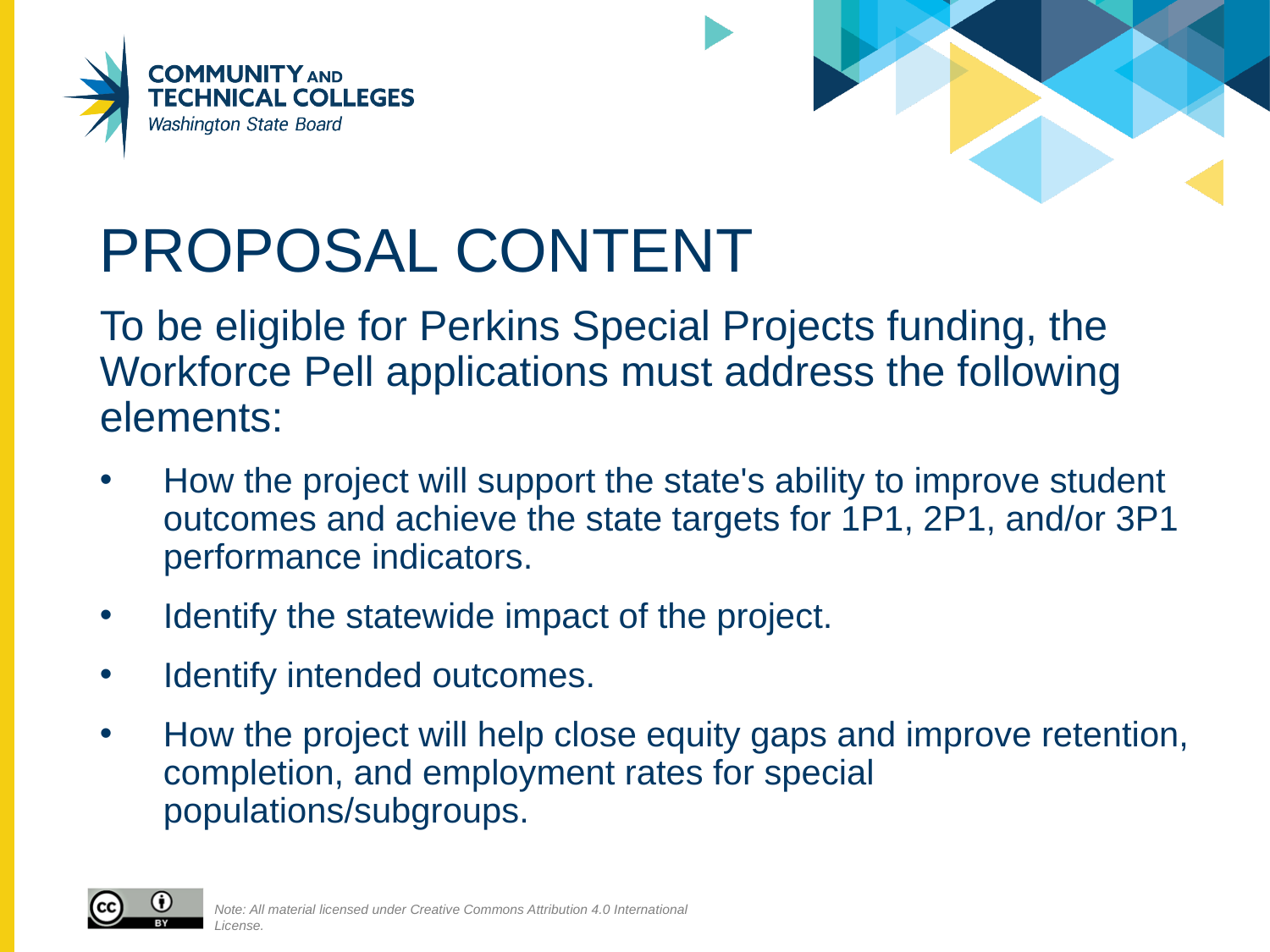

# Proposal Content
To be eligible for Perkins Special Projects funding, the Workforce Pell applications must address the following elements:
How the project will support the state's ability to improve student outcomes and achieve the state targets for 1P1, 2P1, and/or 3P1 performance indicators.
Identify the statewide impact of the project.
Identify intended outcomes.
How the project will help close equity gaps and improve retention, completion, and employment rates for special populations/subgroups.